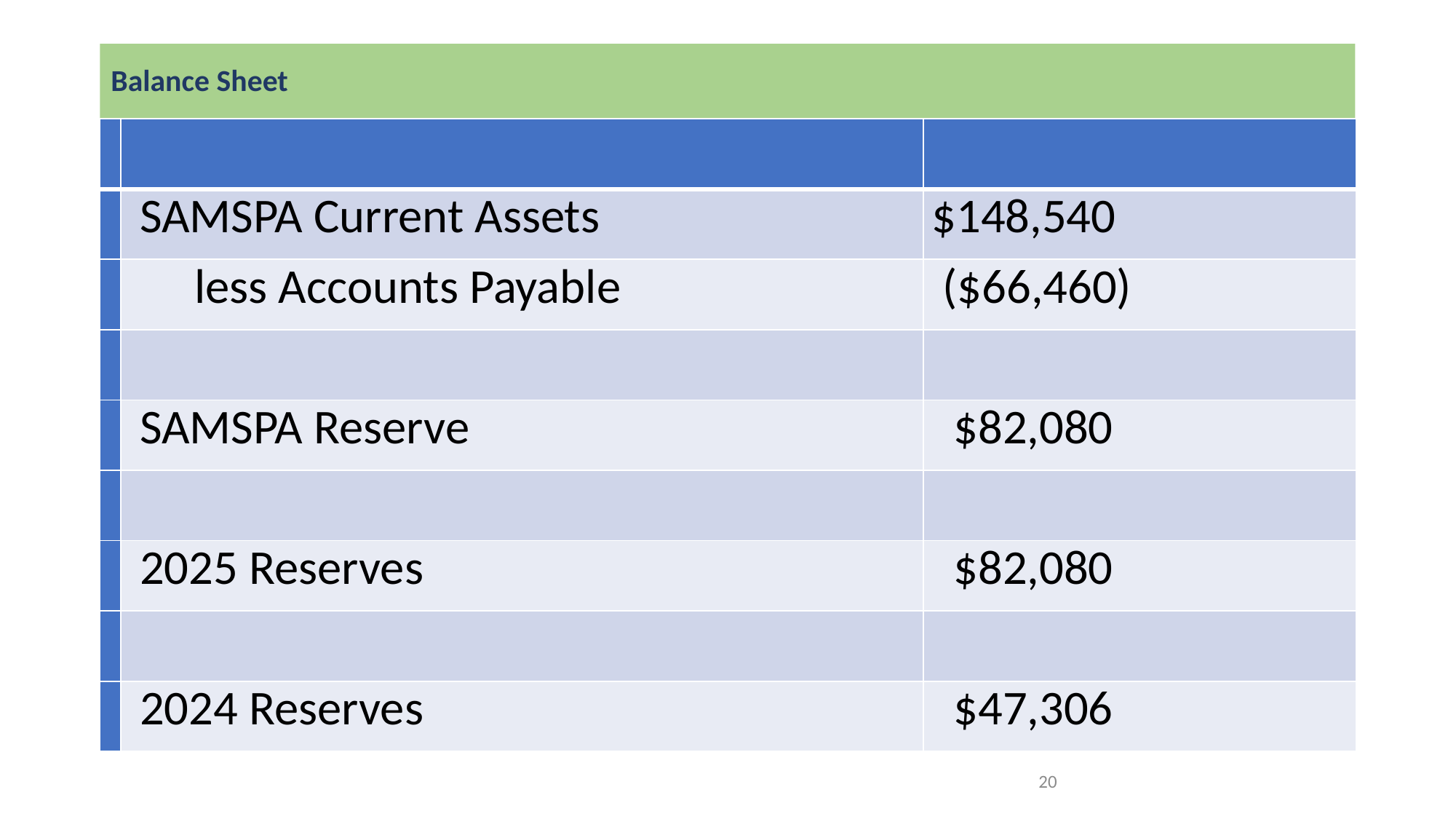

# Balance Sheet
|  |  |  |
| --- | --- | --- |
|  | SAMSPA Current Assets | $148,540 |
|  | less Accounts Payable | ($66,460) |
|  |  |  |
|  | SAMSPA Reserve | $82,080 |
|  |  |  |
|  | 2025 Reserves | $82,080 |
|  |  |  |
|  | 2024 Reserves | $47,306 |

20